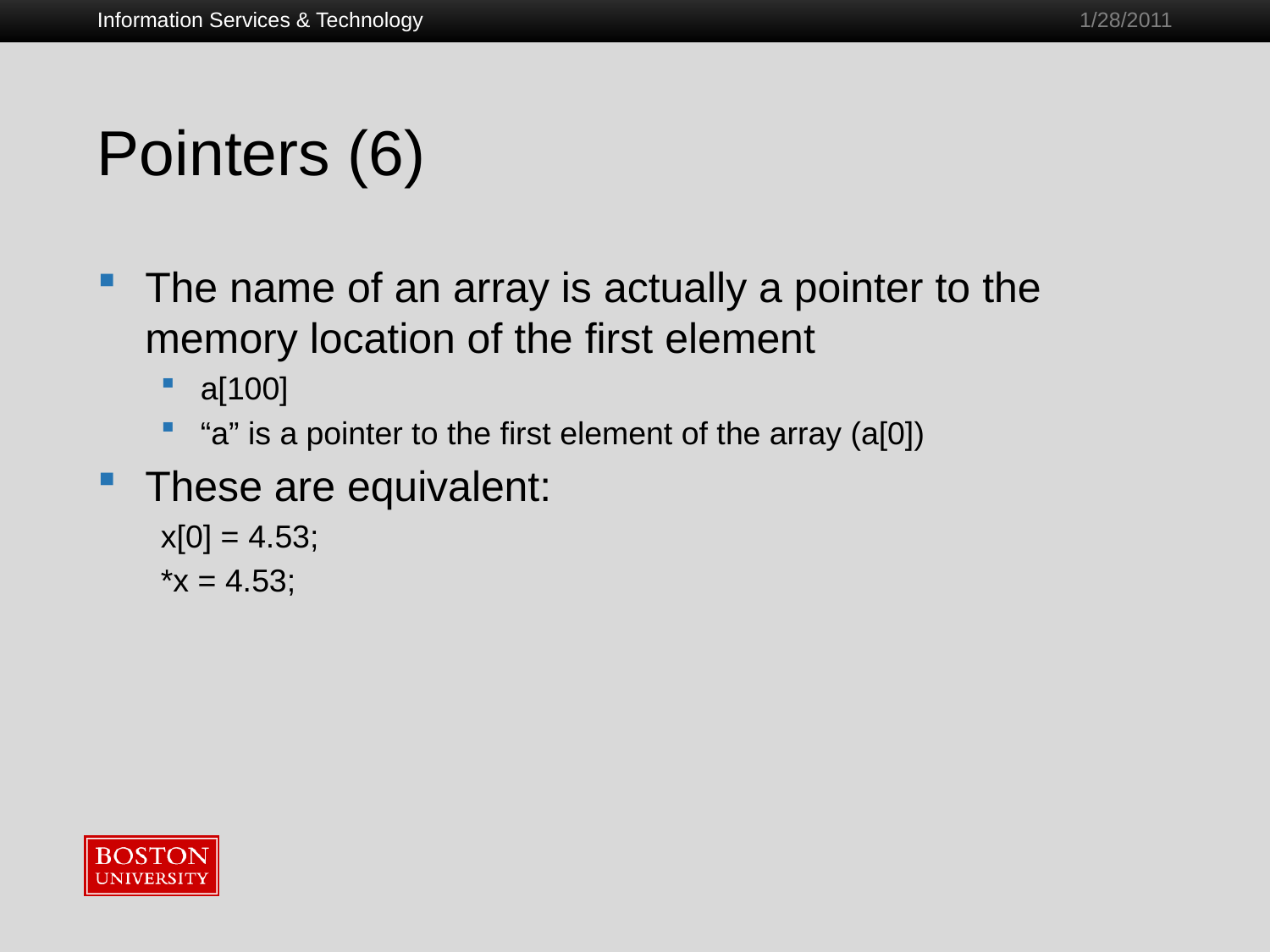

Information Services & Technology
1/28/2011
# Pointers (6)
The name of an array is actually a pointer to the memory location of the first element
a[100]
“a” is a pointer to the first element of the array (a[0])
These are equivalent:
x[0] = 4.53;
*x = 4.53;
39